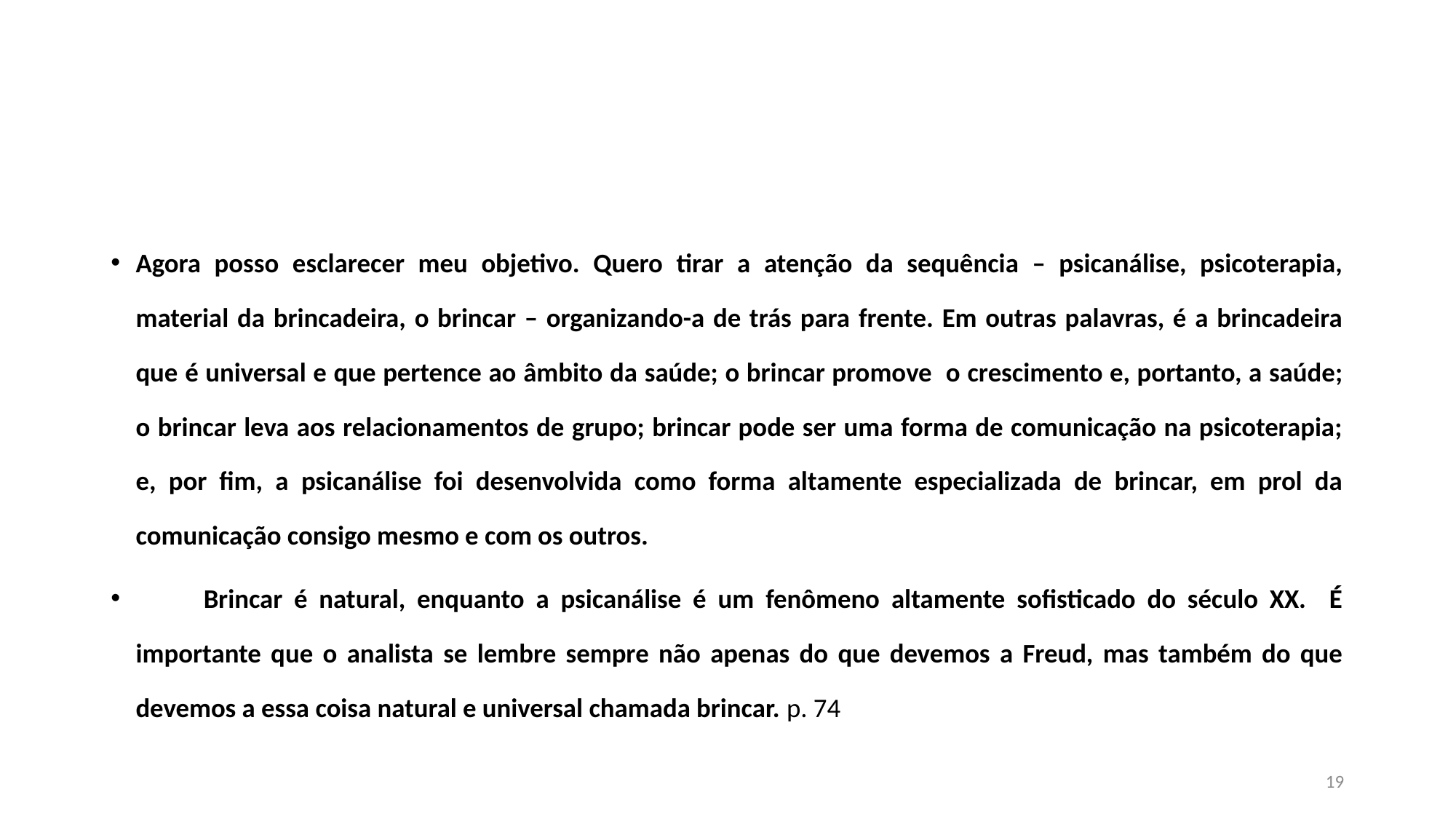

#
Agora posso esclarecer meu objetivo. Quero tirar a atenção da sequência – psicanálise, psicoterapia, material da brincadeira, o brincar – organizando-a de trás para frente. Em outras palavras, é a brincadeira que é universal e que pertence ao âmbito da saúde; o brincar promove  o crescimento e, portanto, a saúde; o brincar leva aos relacionamentos de grupo; brincar pode ser uma forma de comunicação na psicoterapia; e, por fim, a psicanálise foi desenvolvida como forma altamente especializada de brincar, em prol da comunicação consigo mesmo e com os outros.
 	Brincar é natural, enquanto a psicanálise é um fenômeno altamente sofisticado do século XX.  É importante que o analista se lembre sempre não apenas do que devemos a Freud, mas também do que devemos a essa coisa natural e universal chamada brincar. p. 74

19